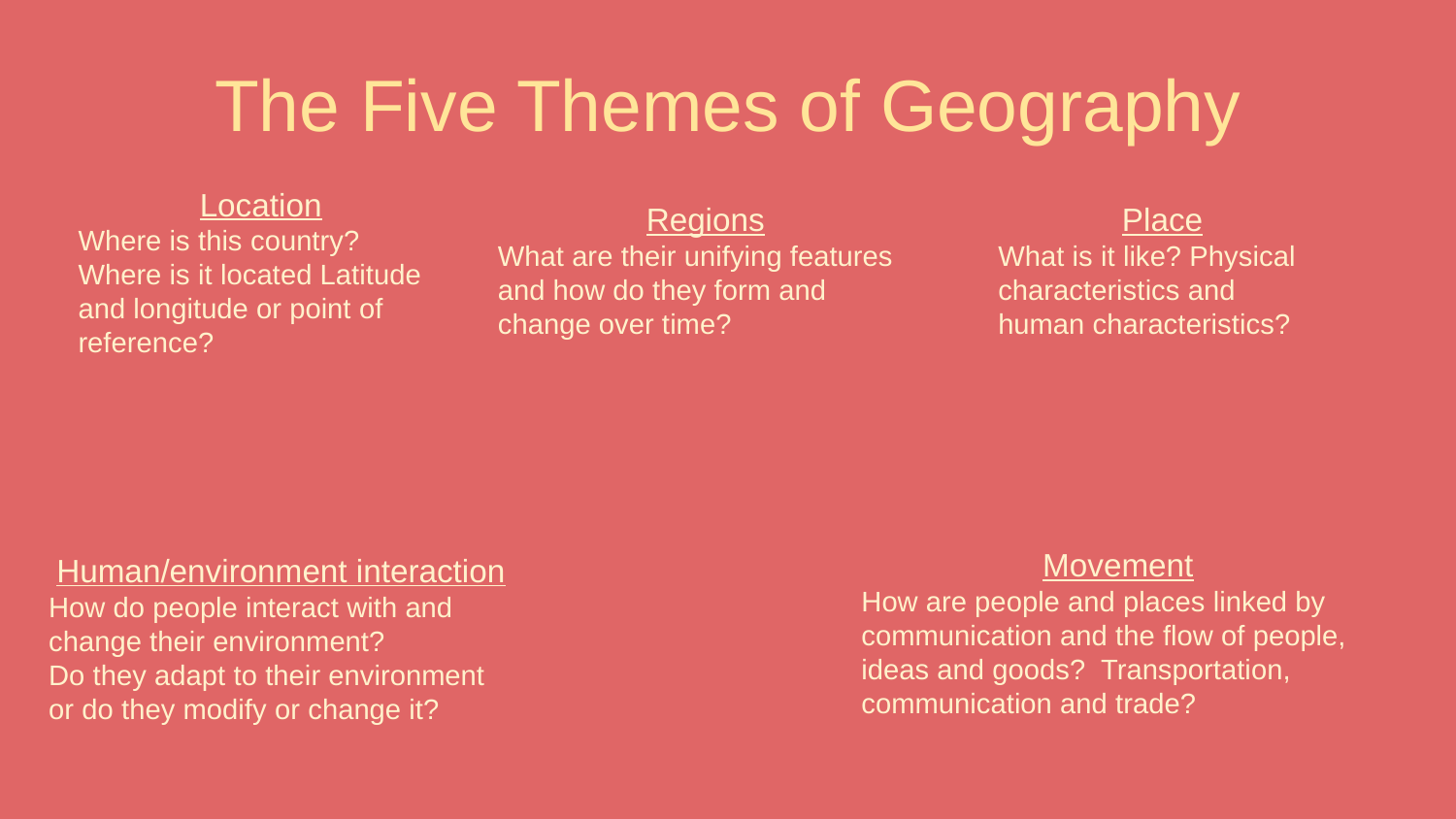

# The Five Themes of Geography
Location
Where is this country? Where is it located Latitude and longitude or point of reference?
Regions
What are their unifying features and how do they form and change over time?
Place
What is it like? Physical characteristics and human characteristics?
Movement
How are people and places linked by communication and the flow of people, ideas and goods?  Transportation, communication and trade?
Human/environment interaction
How do people interact with and change their environment?
Do they adapt to their environment or do they modify or change it?